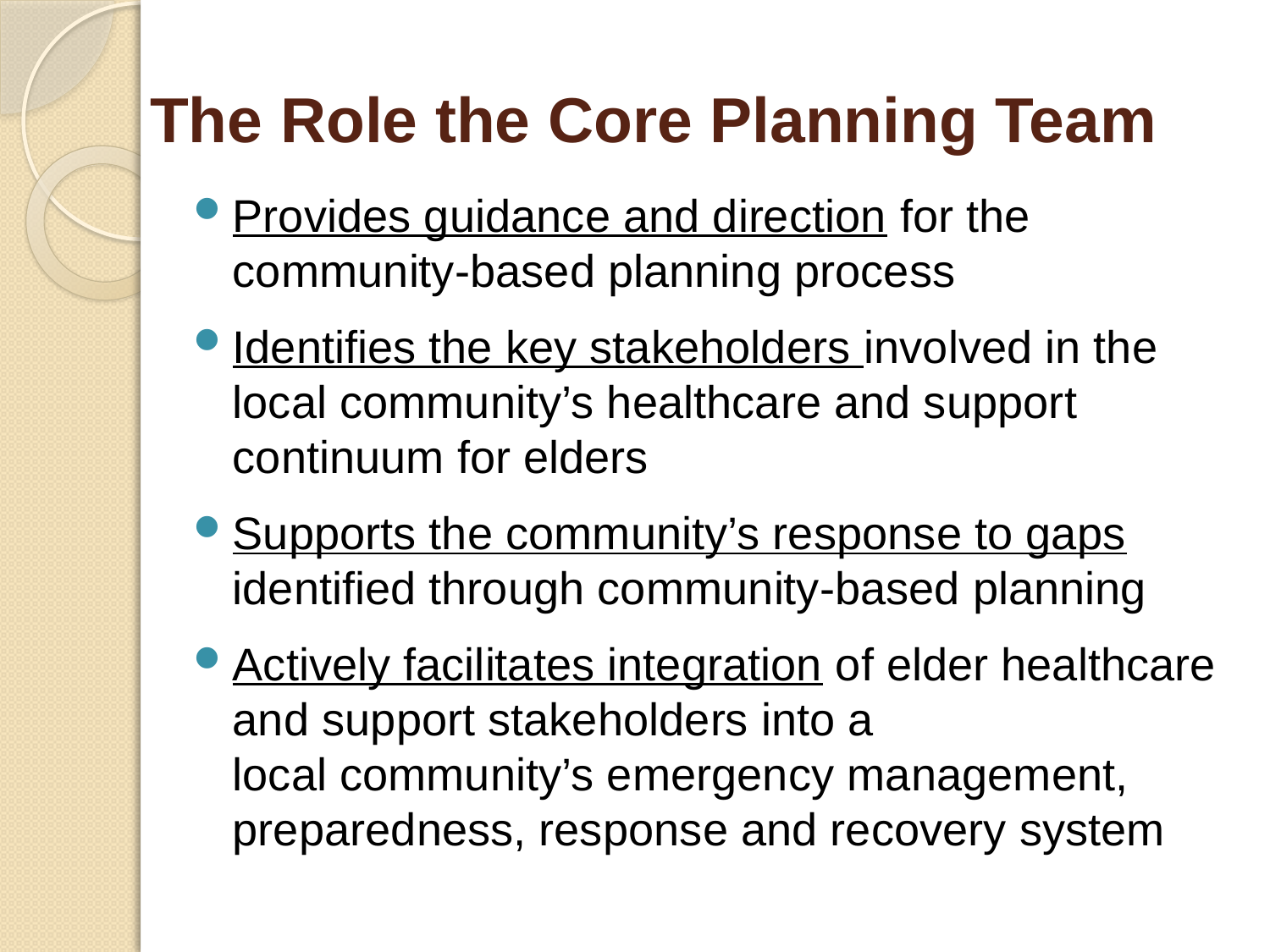

# The Role the Core Planning Team
Provides guidance and direction for the community-based planning process
Identifies the key stakeholders involved in the local community’s healthcare and support continuum for elders
Supports the community’s response to gaps identified through community-based planning
Actively facilitates integration of elder healthcare and support stakeholders into a
local community’s emergency management, preparedness, response and recovery system